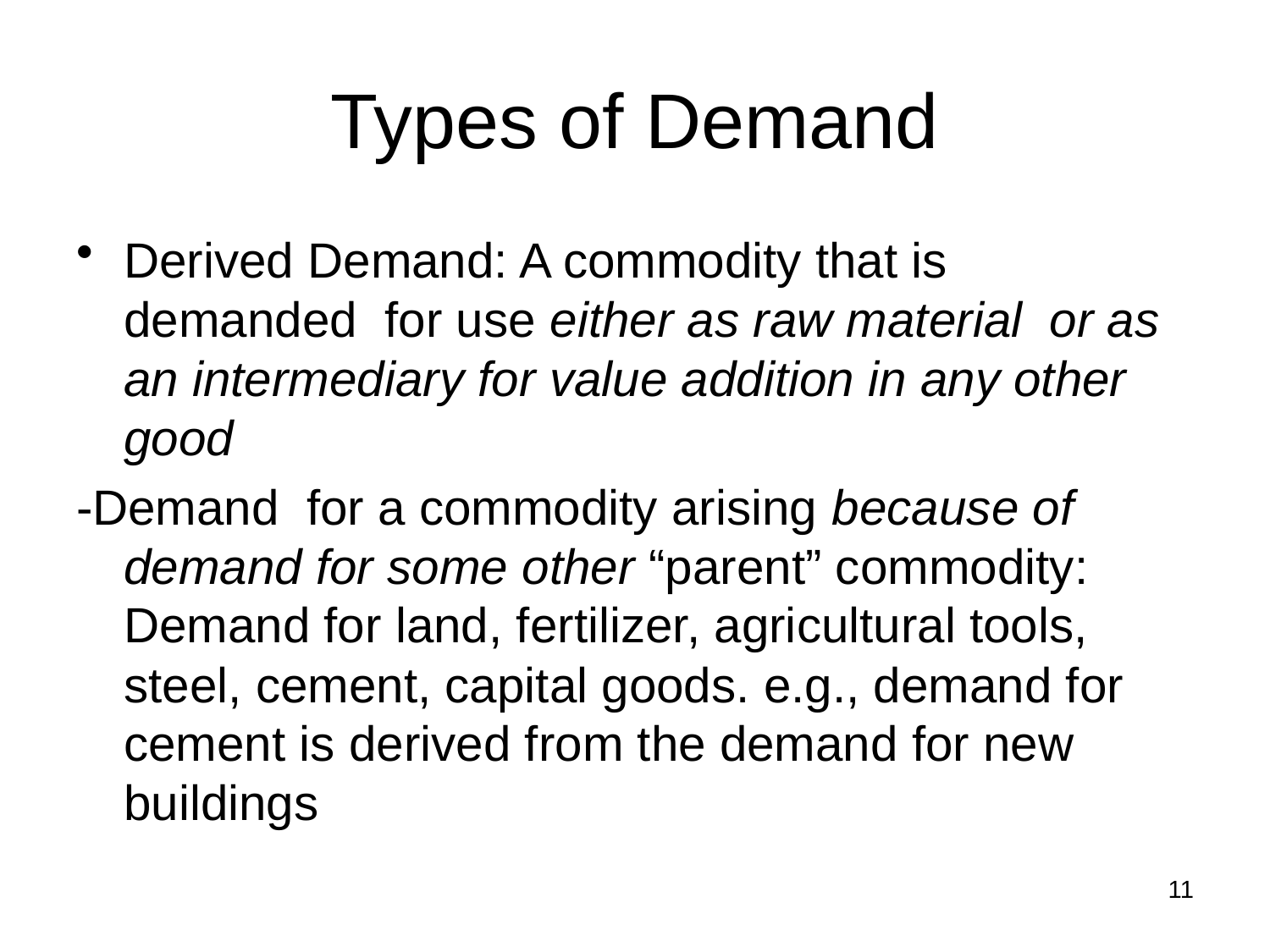

# Types of Demand
Derived Demand: A commodity that is demanded  for use either as raw material  or as an intermediary for value addition in any other good
-Demand  for a commodity arising because of demand for some other “parent” commodity: Demand for land, fertilizer, agricultural tools, steel, cement, capital goods. e.g., demand for cement is derived from the demand for new buildings

11